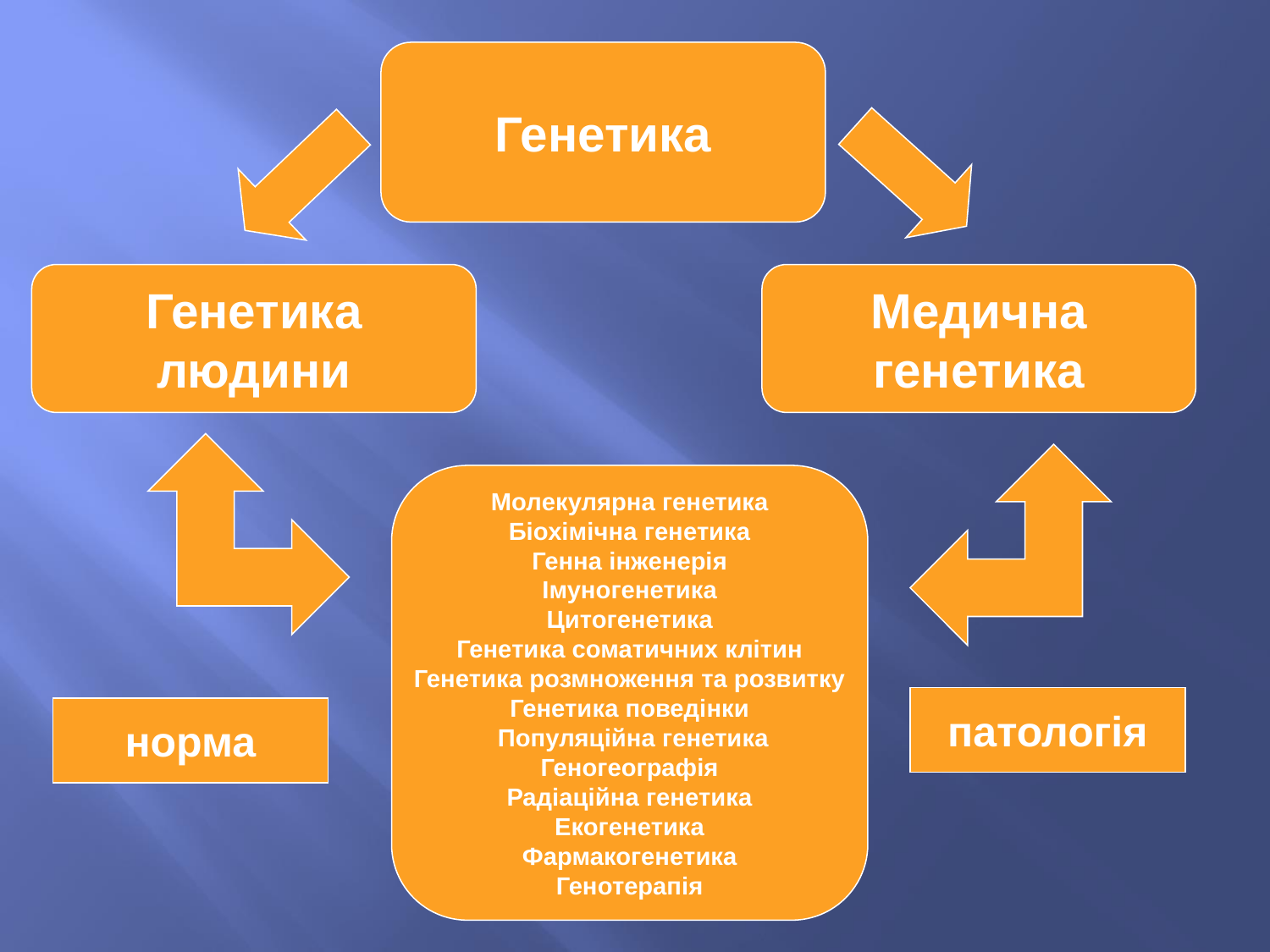

Генетика

Генетика
людини
Медична
генетика

Молекулярна генетика
Біохімічна генетика
Генна інженерія
Імуногенетика
Цитогенетика
Генетика соматичних клітин
Генетика розмноження та розвитку
Генетика поведінки
 Популяційна генетика
Геногеографія
Радіаційна генетика
Екогенетика
Фармакогенетика
Генотерапія
патологія
норма